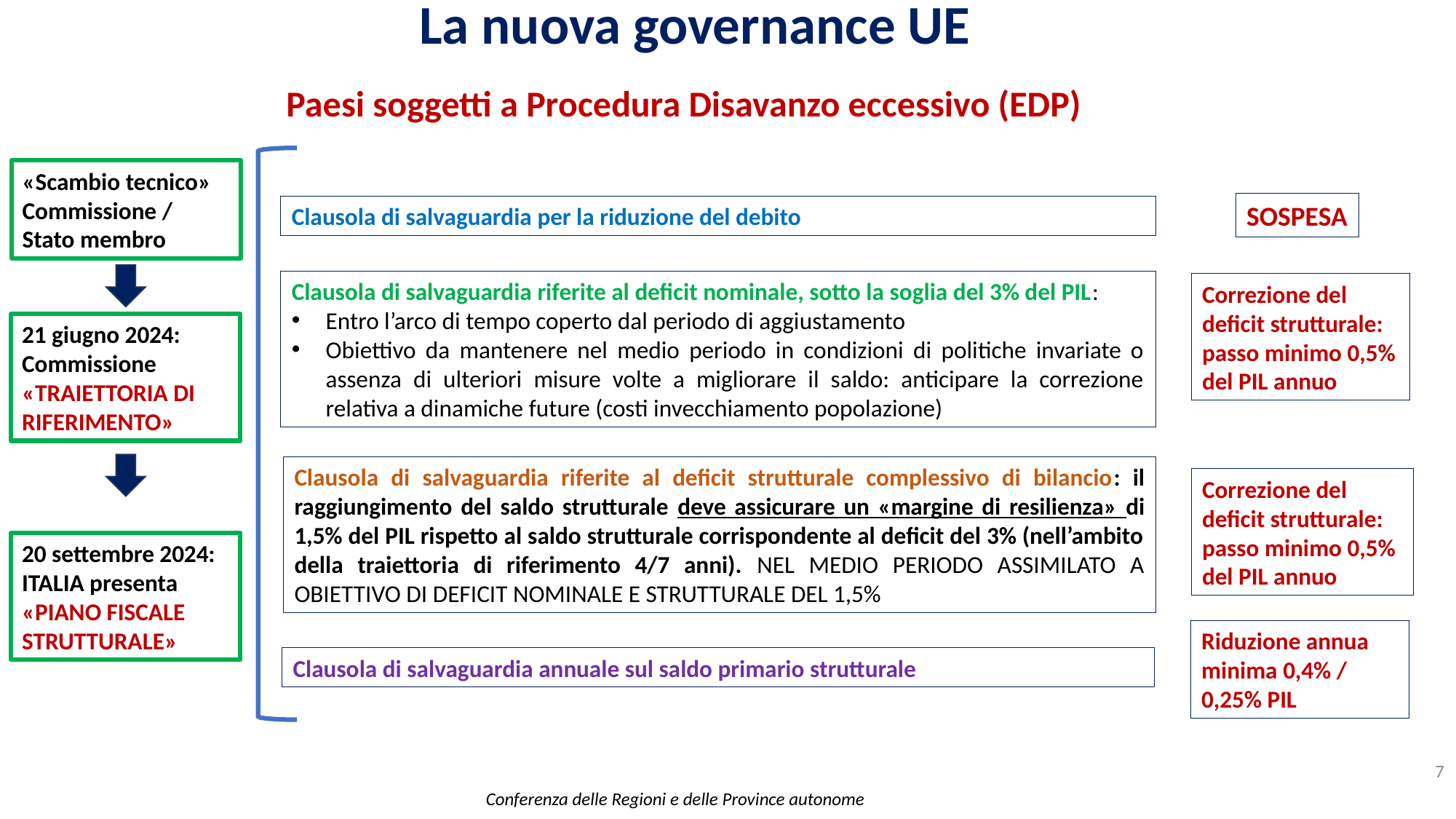

La nuova governance UE
Paesi soggetti a Procedura Disavanzo eccessivo (EDP)

«Scambio tecnico» Commissione / Stato membro
SOSPESA
Clausola di salvaguardia per la riduzione del debito

Clausola di salvaguardia riferite al deficit nominale, sotto la soglia del 3% del PIL:
Entro l’arco di tempo coperto dal periodo di aggiustamento
Obiettivo da mantenere nel medio periodo in condizioni di politiche invariate o assenza di ulteriori misure volte a migliorare il saldo: anticipare la correzione relativa a dinamiche future (costi invecchiamento popolazione)
Correzione del deficit strutturale: passo minimo 0,5% del PIL annuo
21 giugno 2024: Commissione  «TRAIETTORIA DI RIFERIMENTO»

Clausola di salvaguardia riferite al deficit strutturale complessivo di bilancio: il raggiungimento del saldo strutturale deve assicurare un «margine di resilienza» di 1,5% del PIL rispetto al saldo strutturale corrispondente al deficit del 3% (nell’ambito della traiettoria di riferimento 4/7 anni). NEL MEDIO PERIODO ASSIMILATO A OBIETTIVO DI DEFICIT NOMINALE E STRUTTURALE DEL 1,5%
Correzione del deficit strutturale: passo minimo 0,5% del PIL annuo
20 settembre 2024: ITALIA presenta «PIANO FISCALE STRUTTURALE»
Riduzione annua minima 0,4% / 0,25% PIL
Clausola di salvaguardia annuale sul saldo primario strutturale
7
Conferenza delle Regioni e delle Province autonome